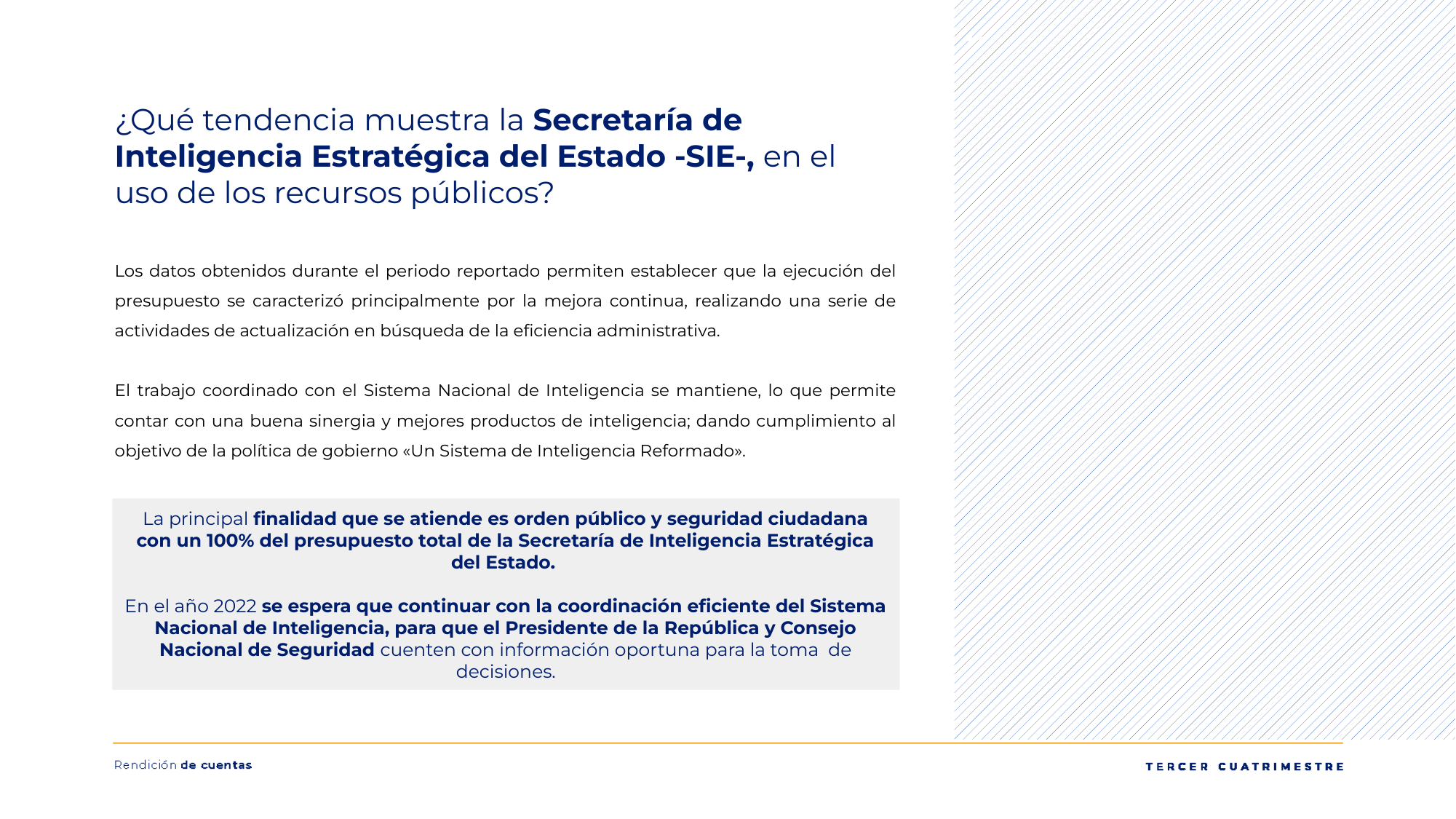

..
¿Qué tendencia muestra la Secretaría de Inteligencia Estratégica del Estado -SIE-, en el uso de los recursos públicos?
Los datos obtenidos durante el periodo reportado permiten establecer que la ejecución del presupuesto se caracterizó principalmente por la mejora continua, realizando una serie de actividades de actualización en búsqueda de la eficiencia administrativa.

El trabajo coordinado con el Sistema Nacional de Inteligencia se mantiene, lo que permite contar con una buena sinergia y mejores productos de inteligencia; dando cumplimiento al objetivo de la política de gobierno «Un Sistema de Inteligencia Reformado».
La principal finalidad que se atiende es orden público y seguridad ciudadana con un 100% del presupuesto total de la Secretaría de Inteligencia Estratégica del Estado.

En el año 2022 se espera que continuar con la coordinación eficiente del Sistema Nacional de Inteligencia, para que el Presidente de la República y Consejo Nacional de Seguridad cuenten con información oportuna para la toma  de decisiones.